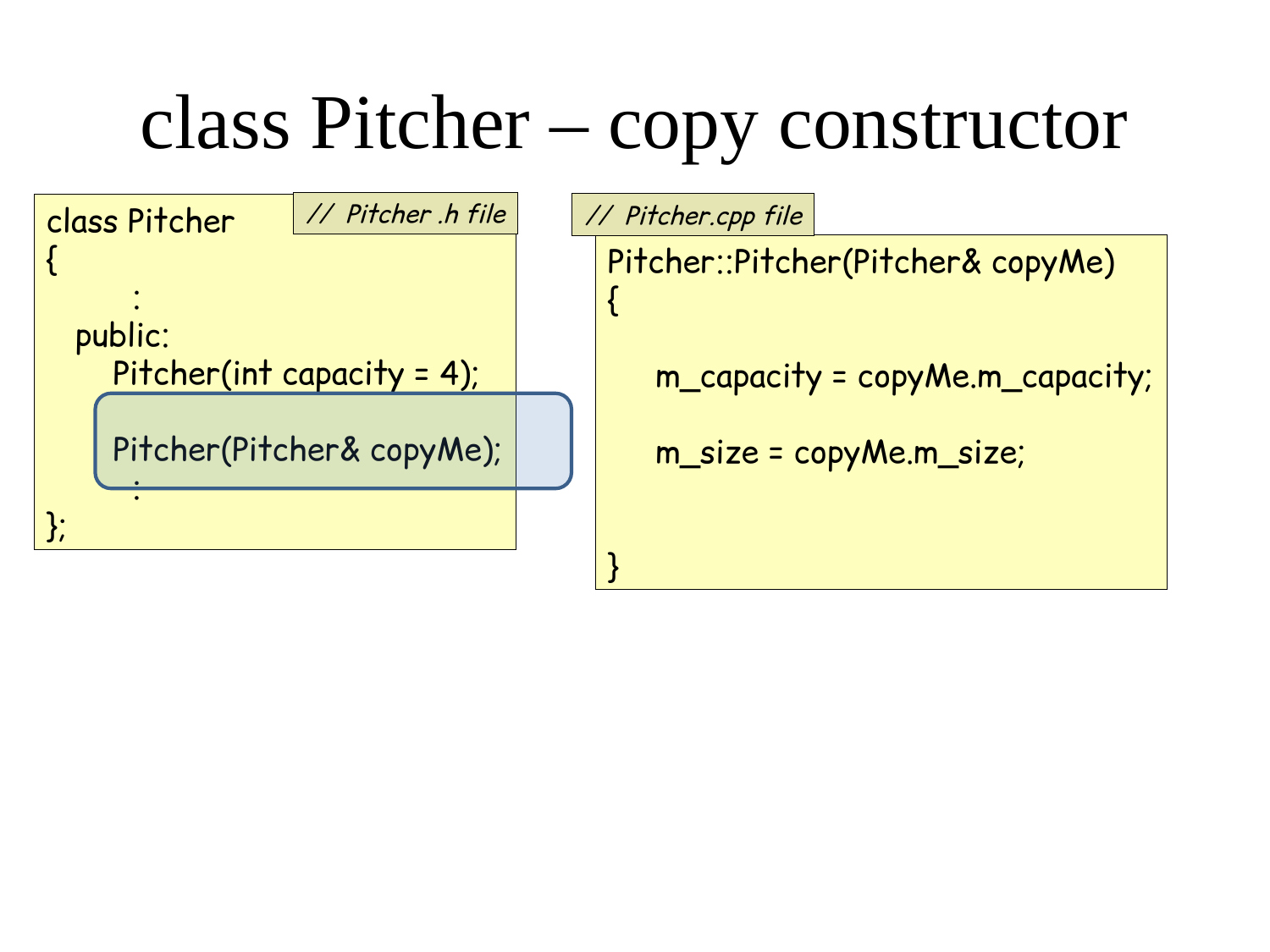

# class Pitcher – copy constructor
//  Pitcher .h file
//  Pitcher.cpp file
class Pitcher
{
         :
   public:
       Pitcher(int capacity = 4);

       Pitcher(Pitcher& copyMe);
         :
};

Pitcher::Pitcher(Pitcher& copyMe)
{

     m_capacity = copyMe.m_capacity;

     m_size = copyMe.m_size;

}